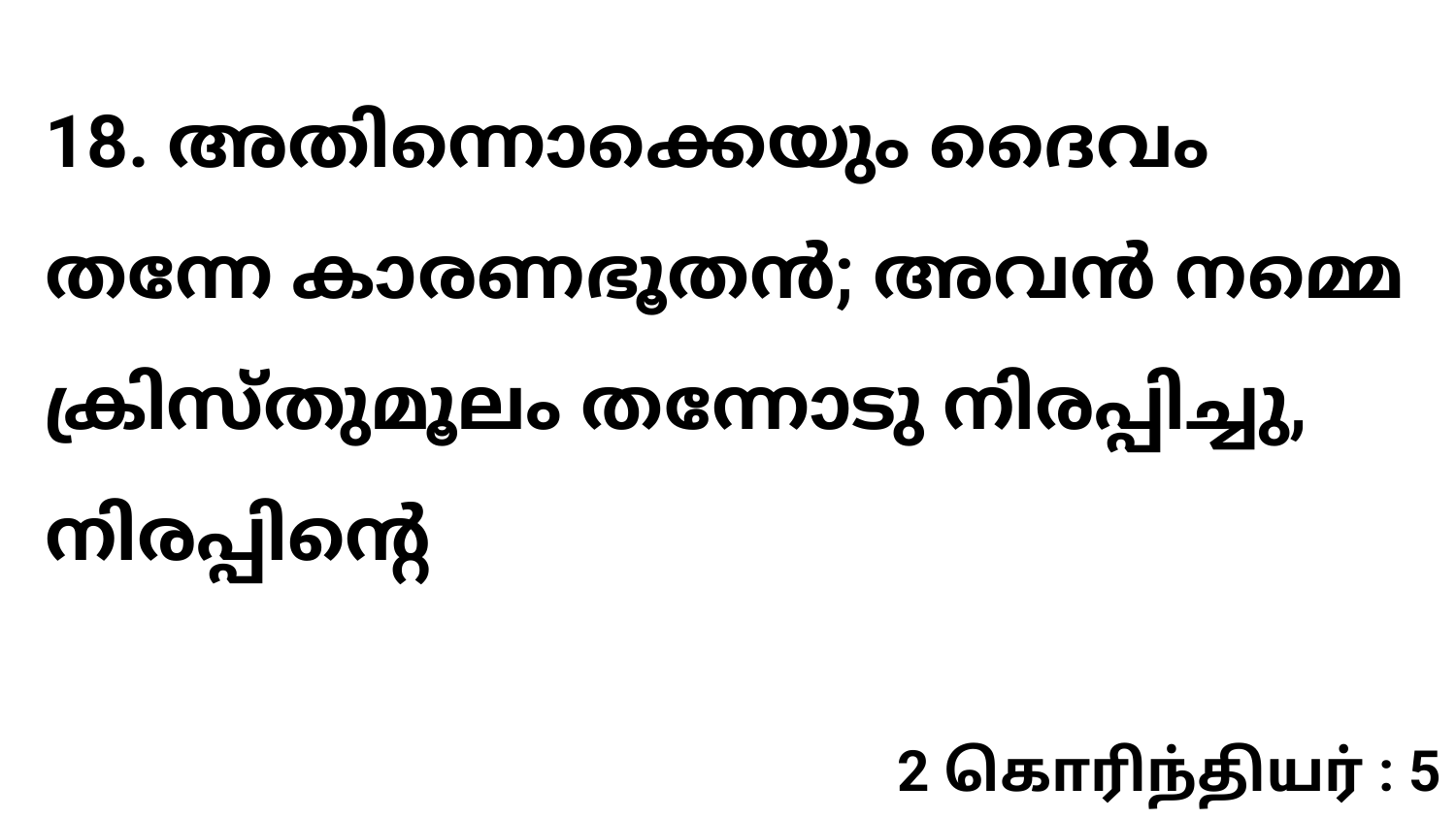

18. അതിന്നൊക്കെയും ദൈവം തന്നേ കാരണഭൂതൻ; അവൻ നമ്മെ ക്രിസ്തുമൂലം തന്നോടു നിരപ്പിച്ചു, നിരപ്പിന്റെ
2 கொரிந்தியர் : 5